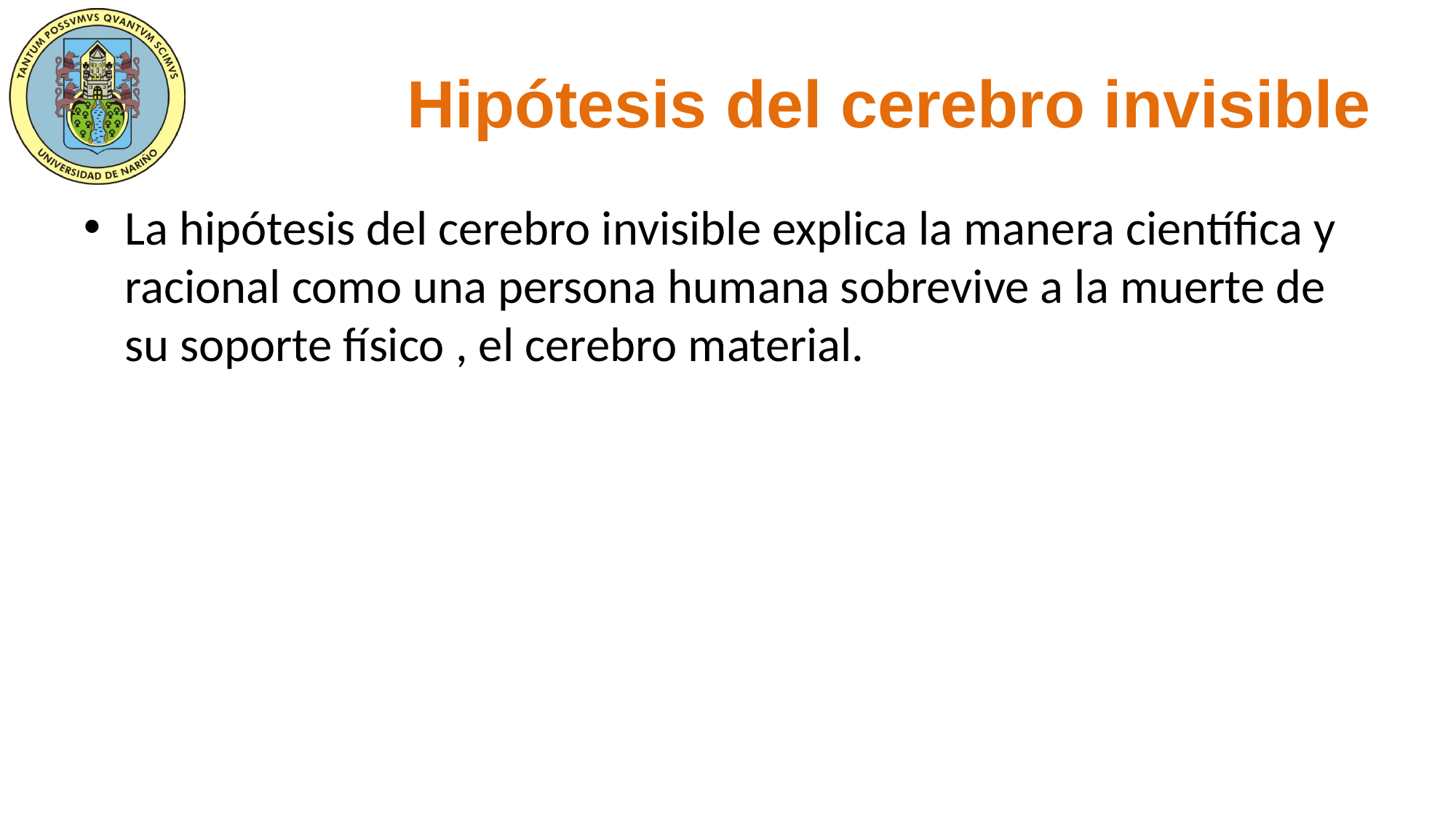

# Hipótesis del cerebro invisible
La hipótesis del cerebro invisible explica la manera científica y racional como una persona humana sobrevive a la muerte de su soporte físico , el cerebro material.